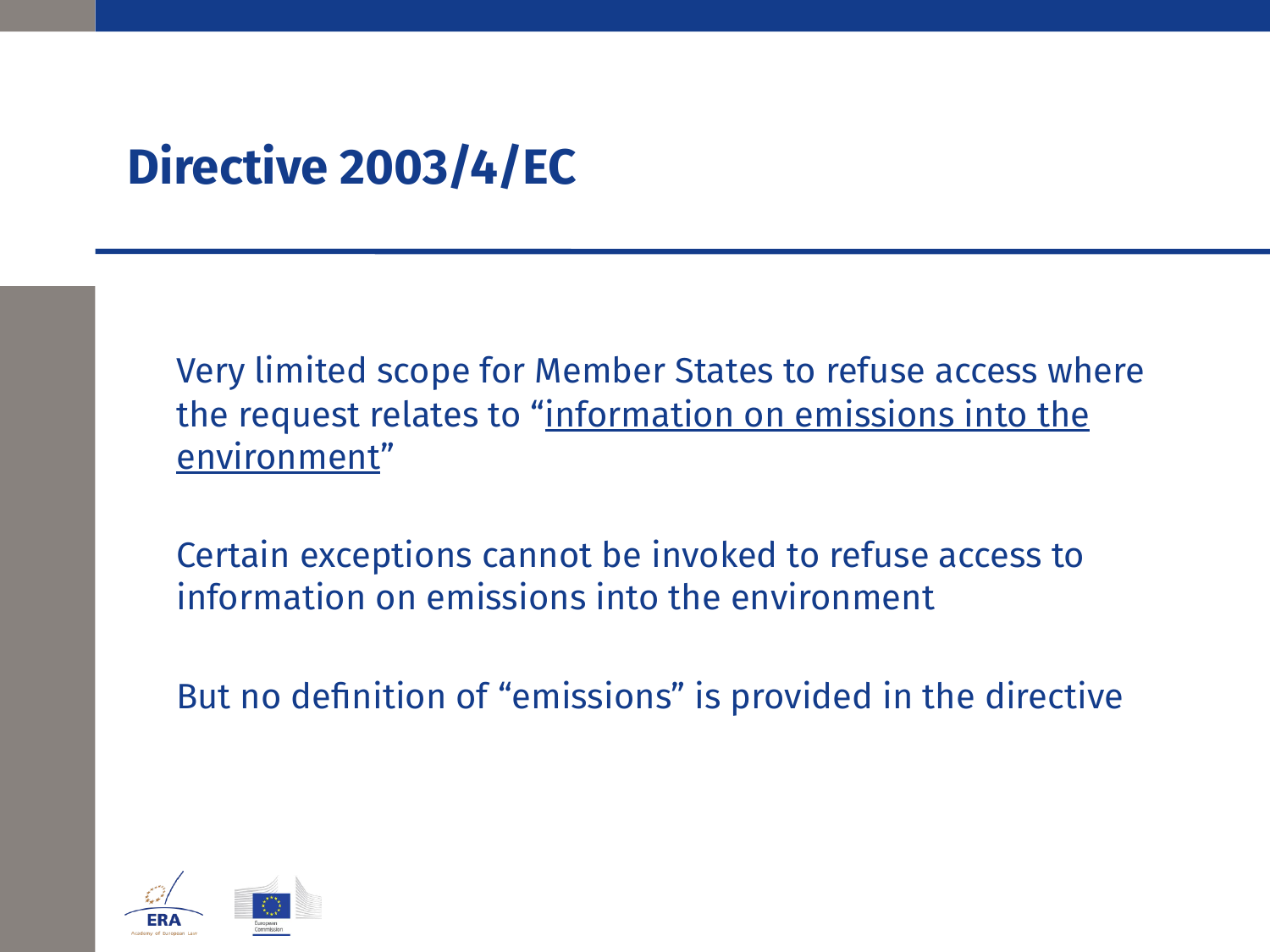

# Directive 2003/4/EC

	Very limited scope for Member States to refuse access where the request relates to “information on emissions into the environment”

	Certain exceptions cannot be invoked to refuse access to information on emissions into the environment

    	But no definition of “emissions” is provided in the directive